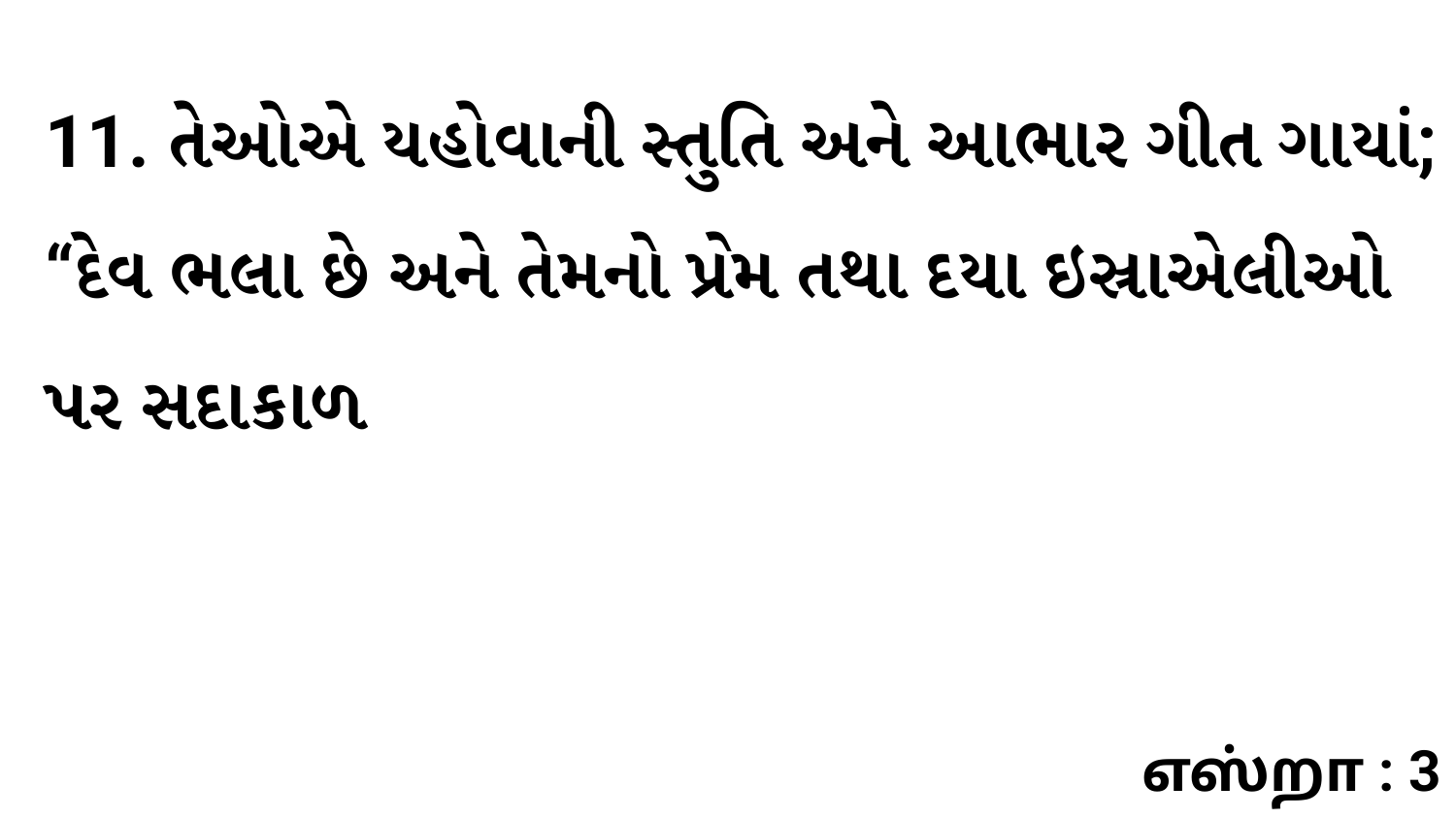

11. તેઓએ યહોવાની સ્તુતિ અને આભાર ગીત ગાયાં; “દેવ ભલા છે અને તેમનો પ્રેમ તથા દયા ઇસ્રાએલીઓ પર સદાકાળ
எஸ்றா : 3